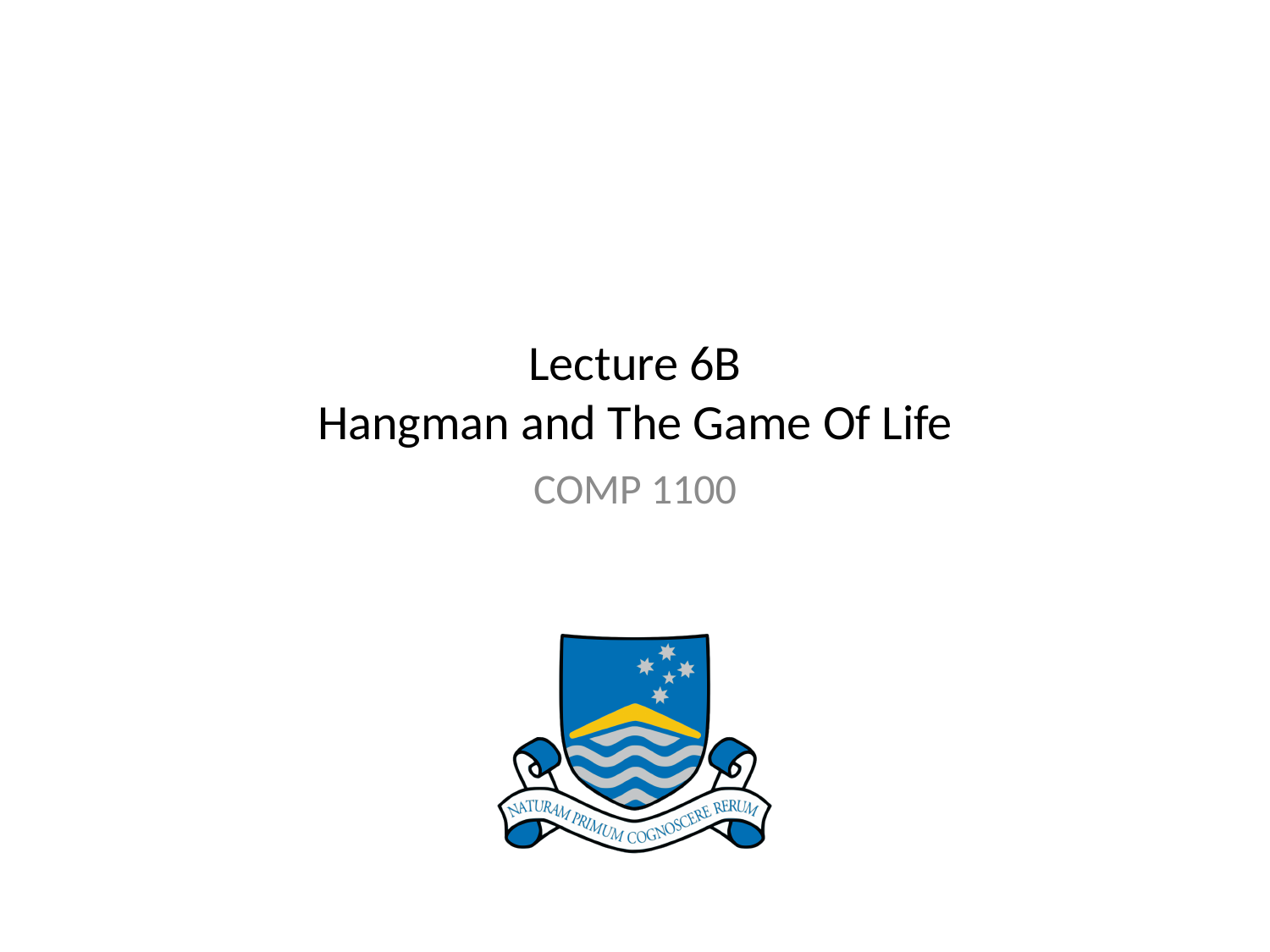

# Lecture 6B Hangman and The Game Of Life
COMP 1100